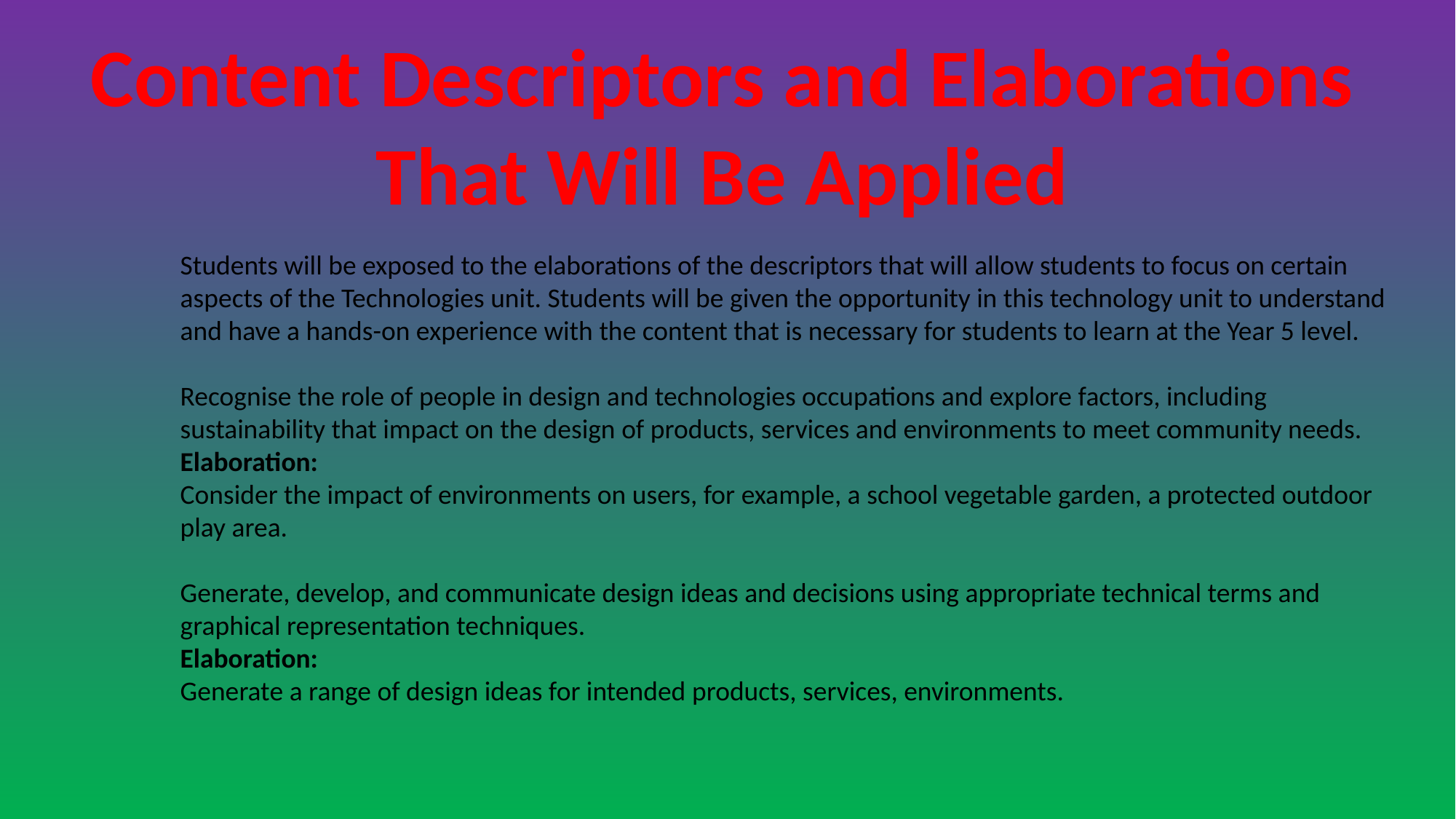

Content Descriptors and Elaborations
 That Will Be Applied
Students will be exposed to the elaborations of the descriptors that will allow students to focus on certain aspects of the Technologies unit. Students will be given the opportunity in this technology unit to understand and have a hands-on experience with the content that is necessary for students to learn at the Year 5 level.

Recognise the role of people in design and technologies occupations and explore factors, including sustainability that impact on the design of products, services and environments to meet community needs.
Elaboration:
Consider the impact of environments on users, for example, a school vegetable garden, a protected outdoor play area.

Generate, develop, and communicate design ideas and decisions using appropriate technical terms and graphical representation techniques.
Elaboration:
Generate a range of design ideas for intended products, services, environments.